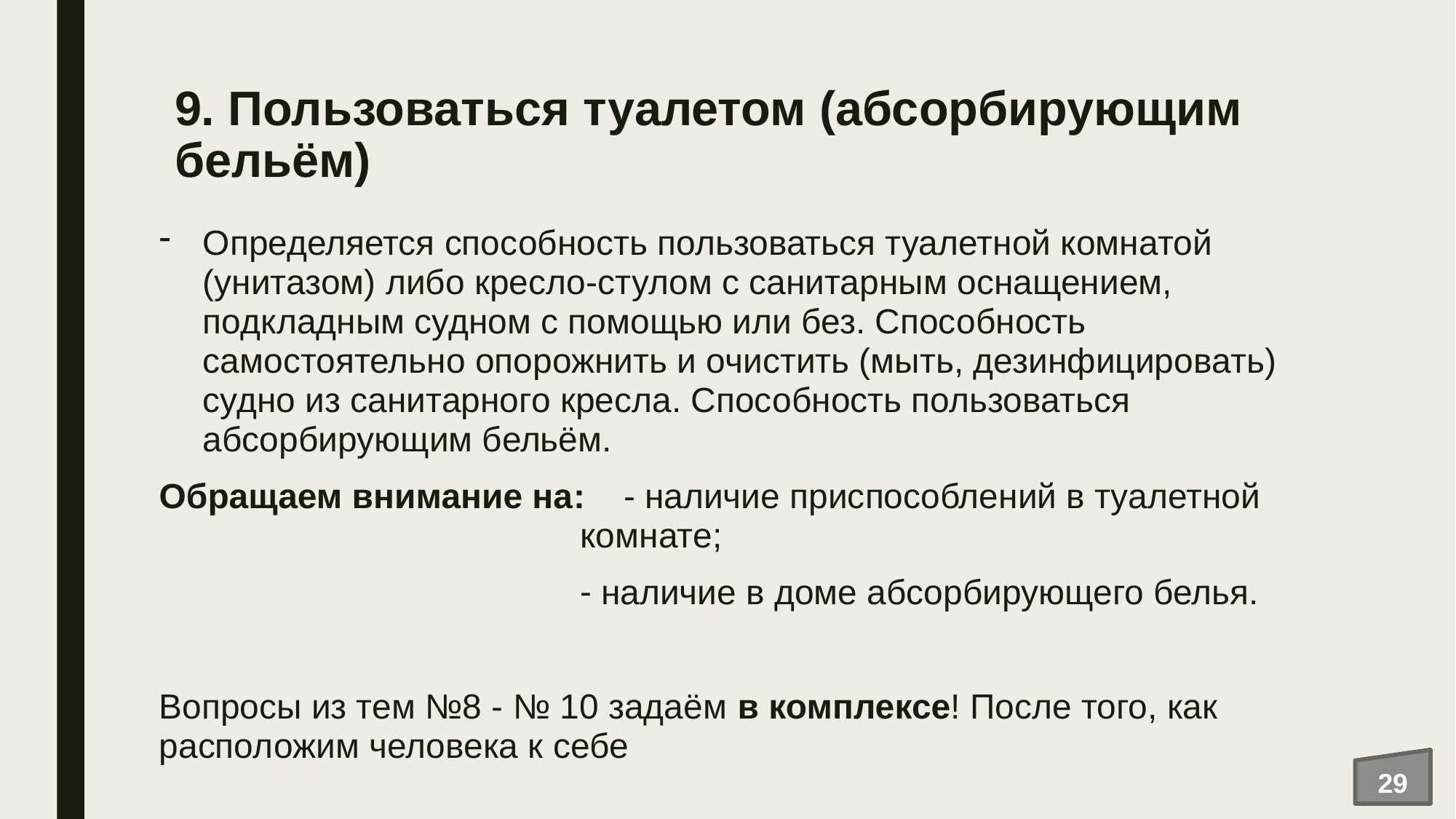

# 9. Пользоваться туалетом (абсорбирующим бельём)
Определяется способность пользоваться туалетной комнатой (унитазом) либо кресло-стулом с санитарным оснащением, подкладным судном с помощью или без. Способность самостоятельно опорожнить и очистить (мыть, дезинфицировать) судно из санитарного кресла. Способность пользоваться абсорбирующим бельём.
Обращаем внимание на:    - наличие приспособлений в туалетной комнате;
 наличие в доме абсорбирующего белья.

Вопросы из тем №8 - № 10 задаём в комплексе! После того, как расположим человека к себе
29